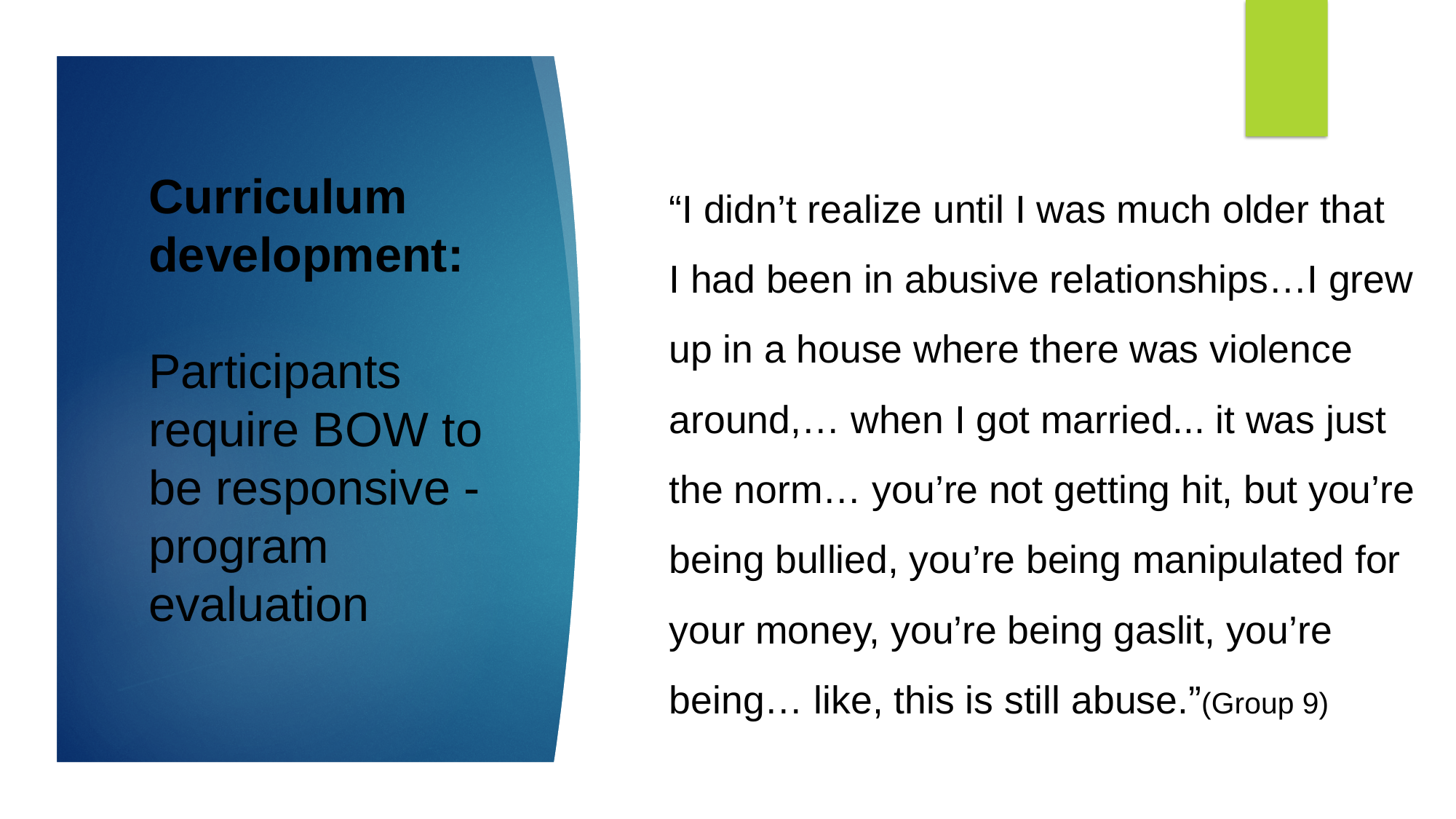

“I didn’t realize until I was much older that I had been in abusive relationships…I grew up in a house where there was violence around,… when I got married... it was just the norm… you’re not getting hit, but you’re being bullied, you’re being manipulated for your money, you’re being gaslit, you’re being… like, this is still abuse.”(Group 9)

# Curriculum development:

Participants require BOW to be responsive - program evaluation